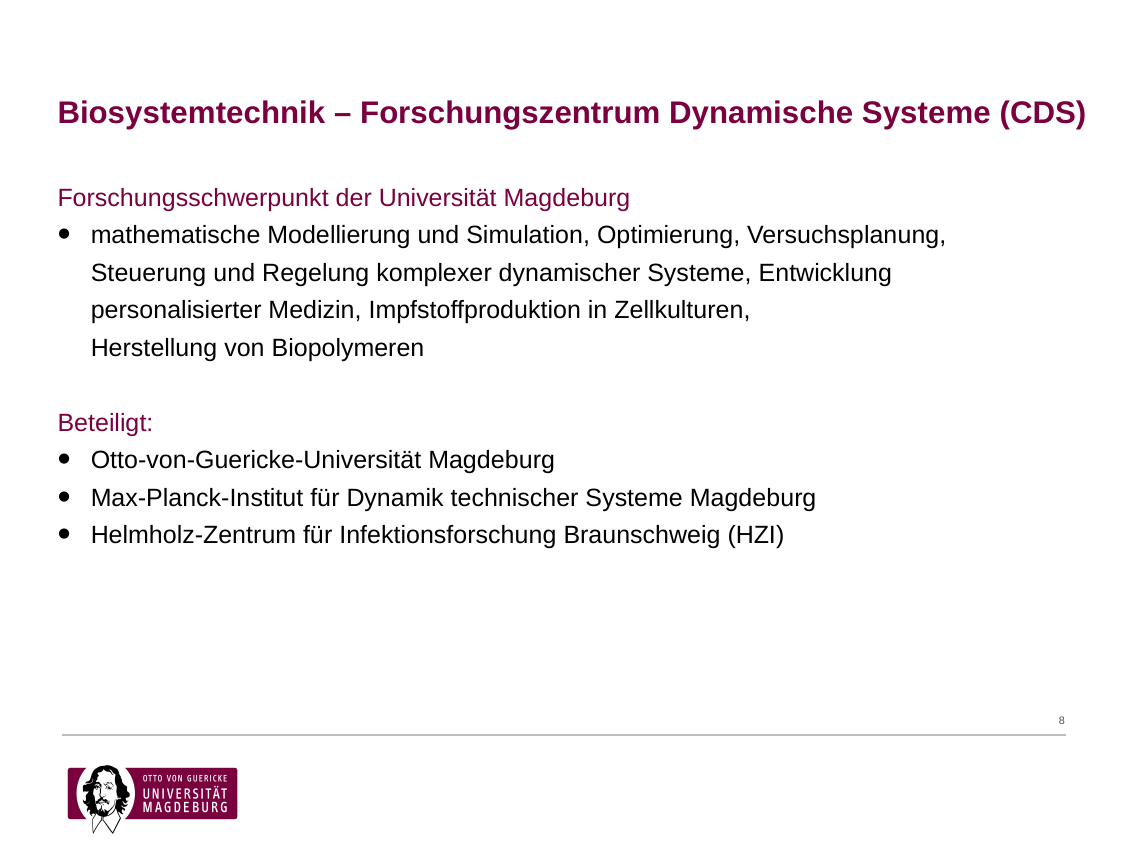

# Biosystemtechnik – Forschungszentrum Dynamische Systeme (CDS)
Forschungsschwerpunkt der Universität Magdeburg
mathematische Modellierung und Simulation, Optimierung, Versuchsplanung, Steuerung und Regelung komplexer dynamischer Systeme, Entwicklung personalisierter Medizin, Impfstoffproduktion in Zellkulturen,
Herstellung von Biopolymeren

Beteiligt:
Otto-von-Guericke-Universität Magdeburg
Max-Planck-Institut für Dynamik technischer Systeme Magdeburg
Helmholz-Zentrum für Infektionsforschung Braunschweig (HZI)